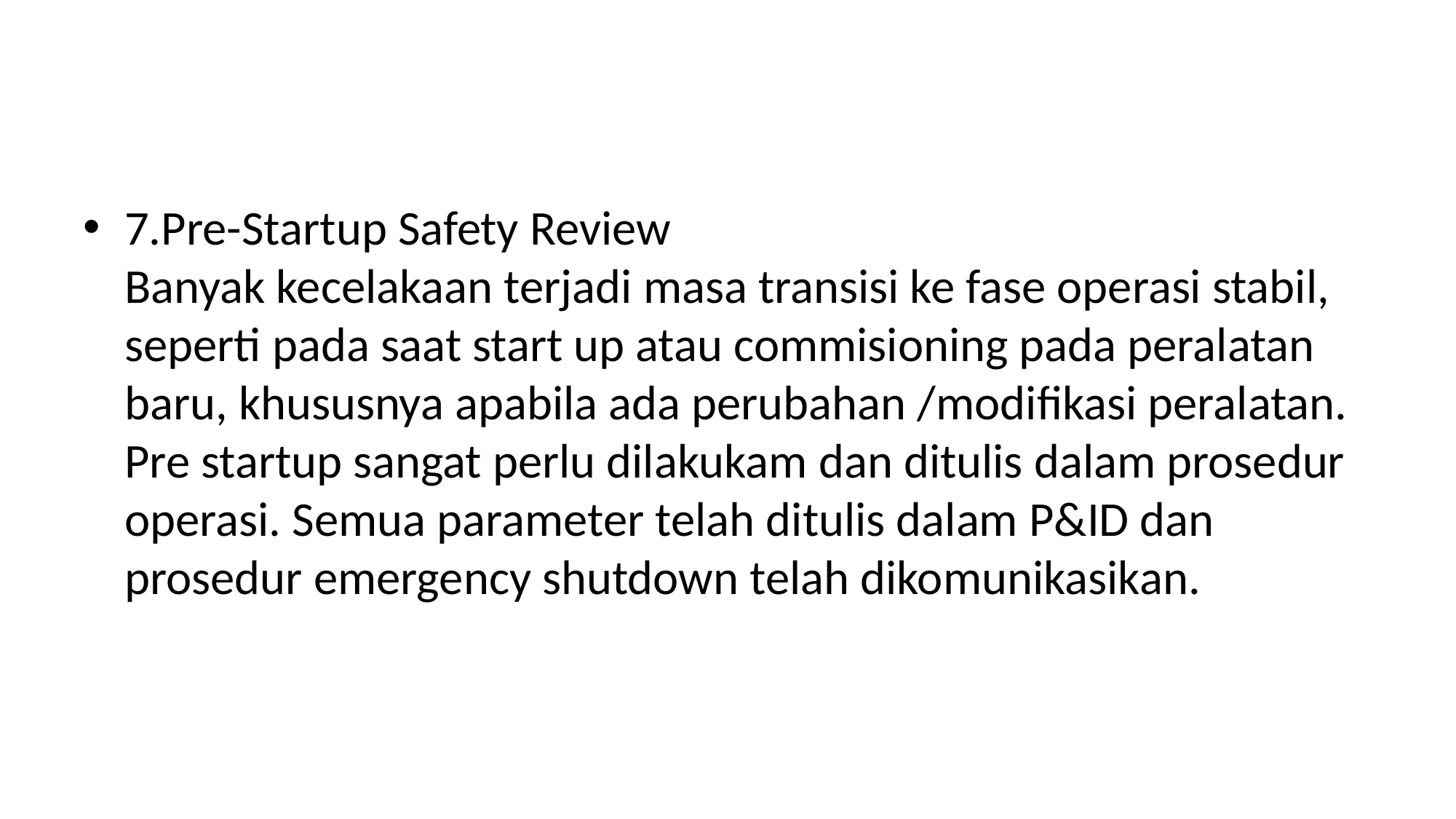

#
7.Pre-Startup Safety Review
Banyak kecelakaan terjadi masa transisi ke fase operasi stabil, seperti pada saat start up atau commisioning pada peralatan baru, khususnya apabila ada perubahan /modifikasi peralatan. Pre startup sangat perlu dilakukam dan ditulis dalam prosedur operasi. Semua parameter telah ditulis dalam P&ID dan prosedur emergency shutdown telah dikomunikasikan.